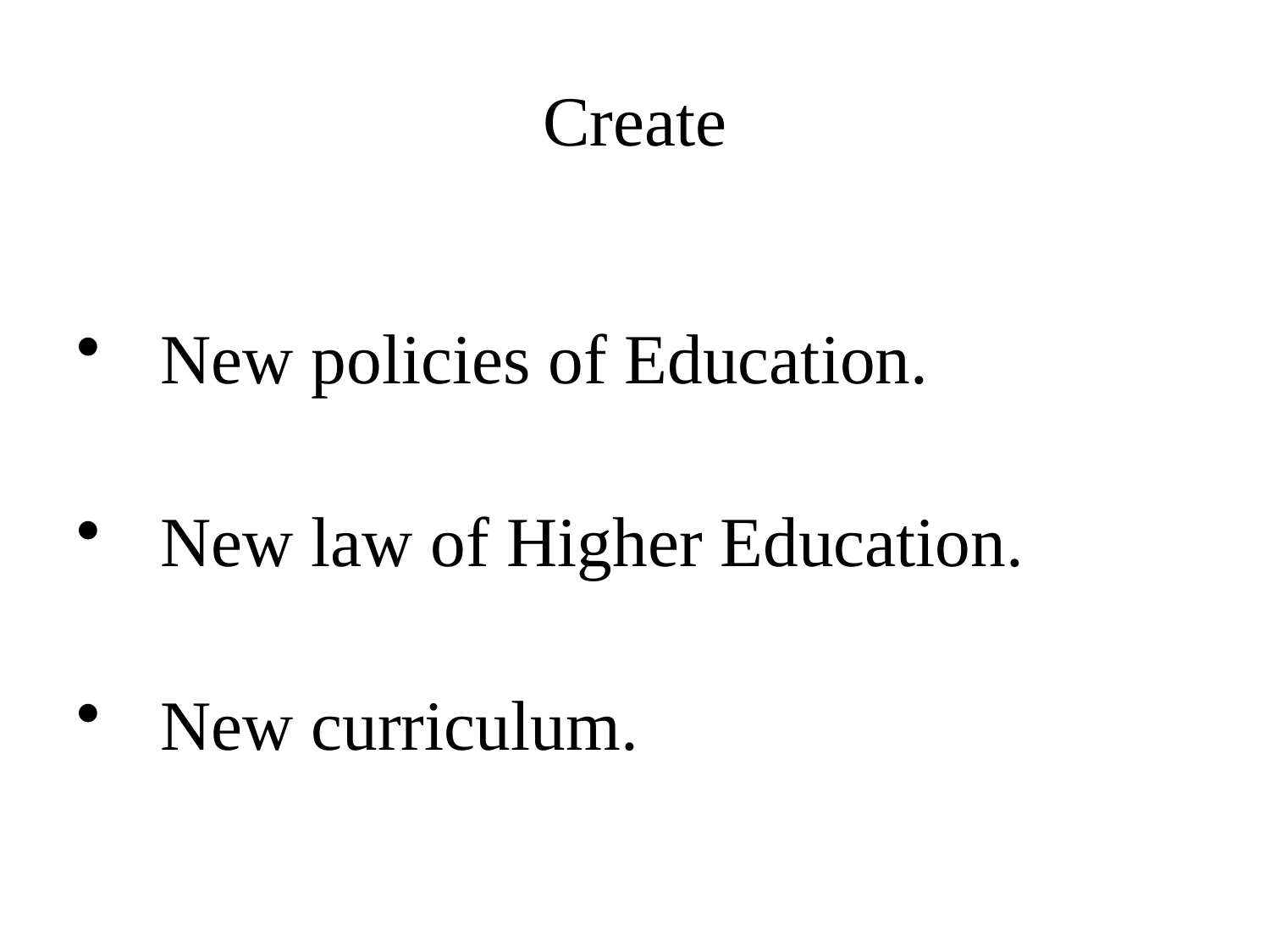

# Create
New policies of Education.
New law of Higher Education.
New curriculum.